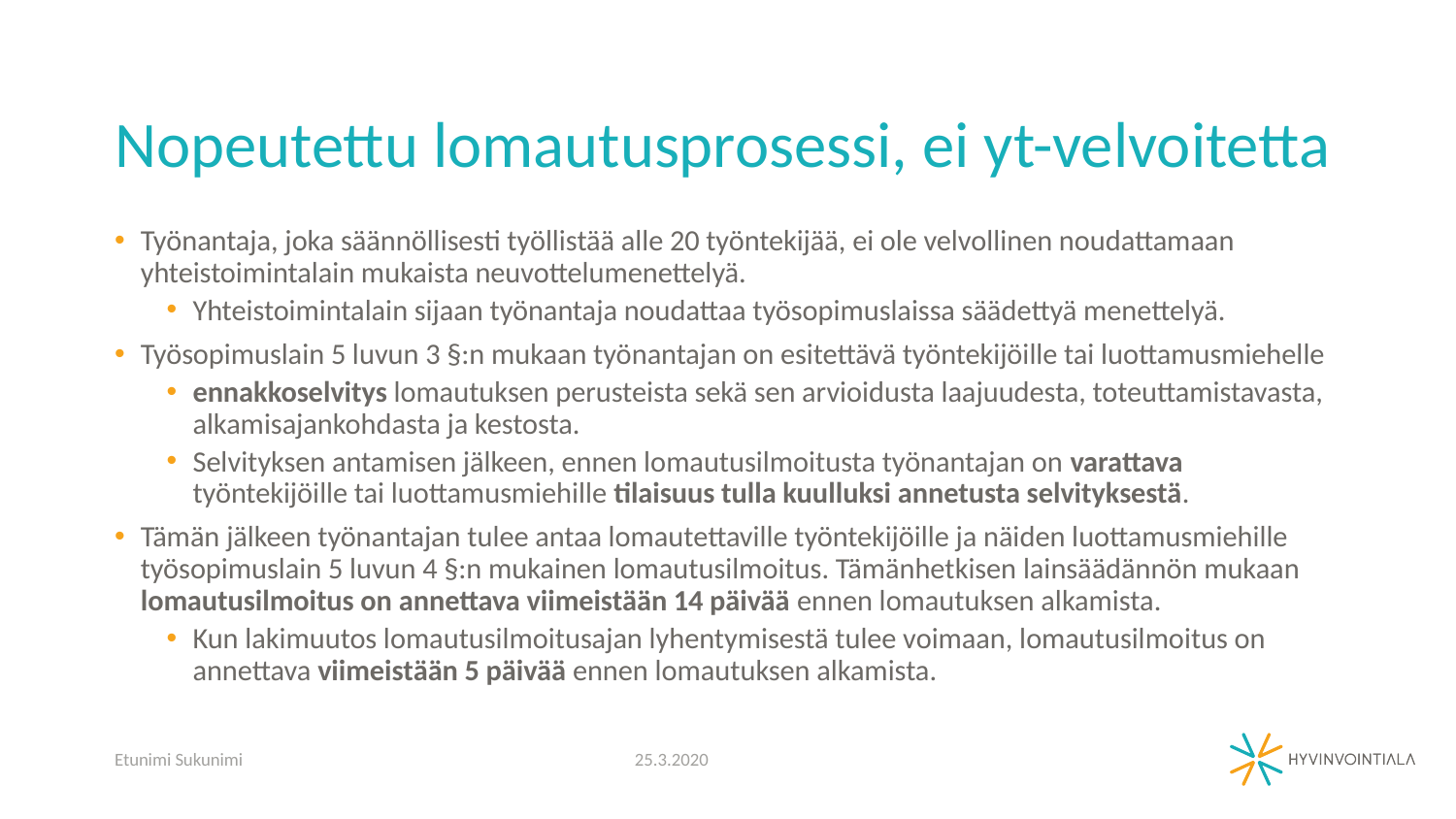

# Nopeutettu lomautusprosessi, ei yt-velvoitetta
Työnantaja, joka säännöllisesti työllistää alle 20 työntekijää, ei ole velvollinen noudattamaan yhteistoimintalain mukaista neuvottelumenettelyä.
Yhteistoimintalain sijaan työnantaja noudattaa työsopimuslaissa säädettyä menettelyä.
Työsopimuslain 5 luvun 3 §:n mukaan työnantajan on esitettävä työntekijöille tai luottamusmiehelle
ennakkoselvitys lomautuksen perusteista sekä sen arvioidusta laajuudesta, toteuttamistavasta, alkamisajankohdasta ja kestosta.
Selvityksen antamisen jälkeen, ennen lomautusilmoitusta työnantajan on varattava työntekijöille tai luottamusmiehille tilaisuus tulla kuulluksi annetusta selvityksestä.
Tämän jälkeen työnantajan tulee antaa lomautettaville työntekijöille ja näiden luottamusmiehille työsopimuslain 5 luvun 4 §:n mukainen lomautusilmoitus. Tämänhetkisen lainsäädännön mukaan lomautusilmoitus on annettava viimeistään 14 päivää ennen lomautuksen alkamista.
Kun lakimuutos lomautusilmoitusajan lyhentymisestä tulee voimaan, lomautusilmoitus on annettava viimeistään 5 päivää ennen lomautuksen alkamista.
Etunimi Sukunimi
25.3.2020